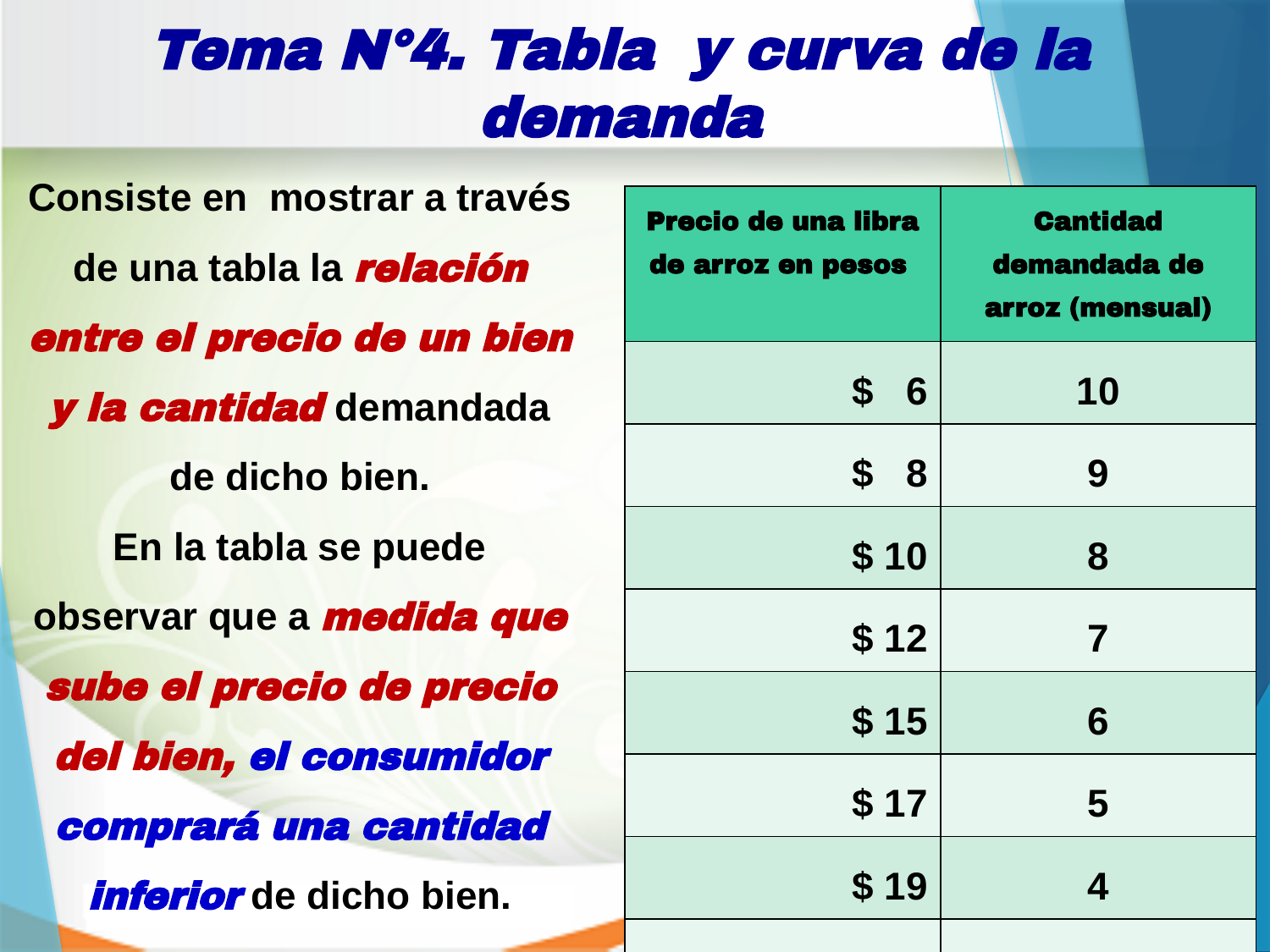

Tema N°4. Tabla  y curva de la demanda
Consiste en  mostrar a través de una tabla la relación entre el precio de un bien y la cantidad demandada de dicho bien.
En la tabla se puede observar que a medida que sube el precio de precio del bien, el consumidor comprará una cantidad inferior de dicho bien.
| Precio de una libra de arroz en pesos | Cantidad demandada de arroz (mensual) |
| --- | --- |
| $ 6 | 10 |
| $ 8 | 9 |
| $ 10 | 8 |
| $ 12 | 7 |
| $ 15 | 6 |
| $ 17 | 5 |
| $ 19 | 4 |
| $ 21 | 3 |
27